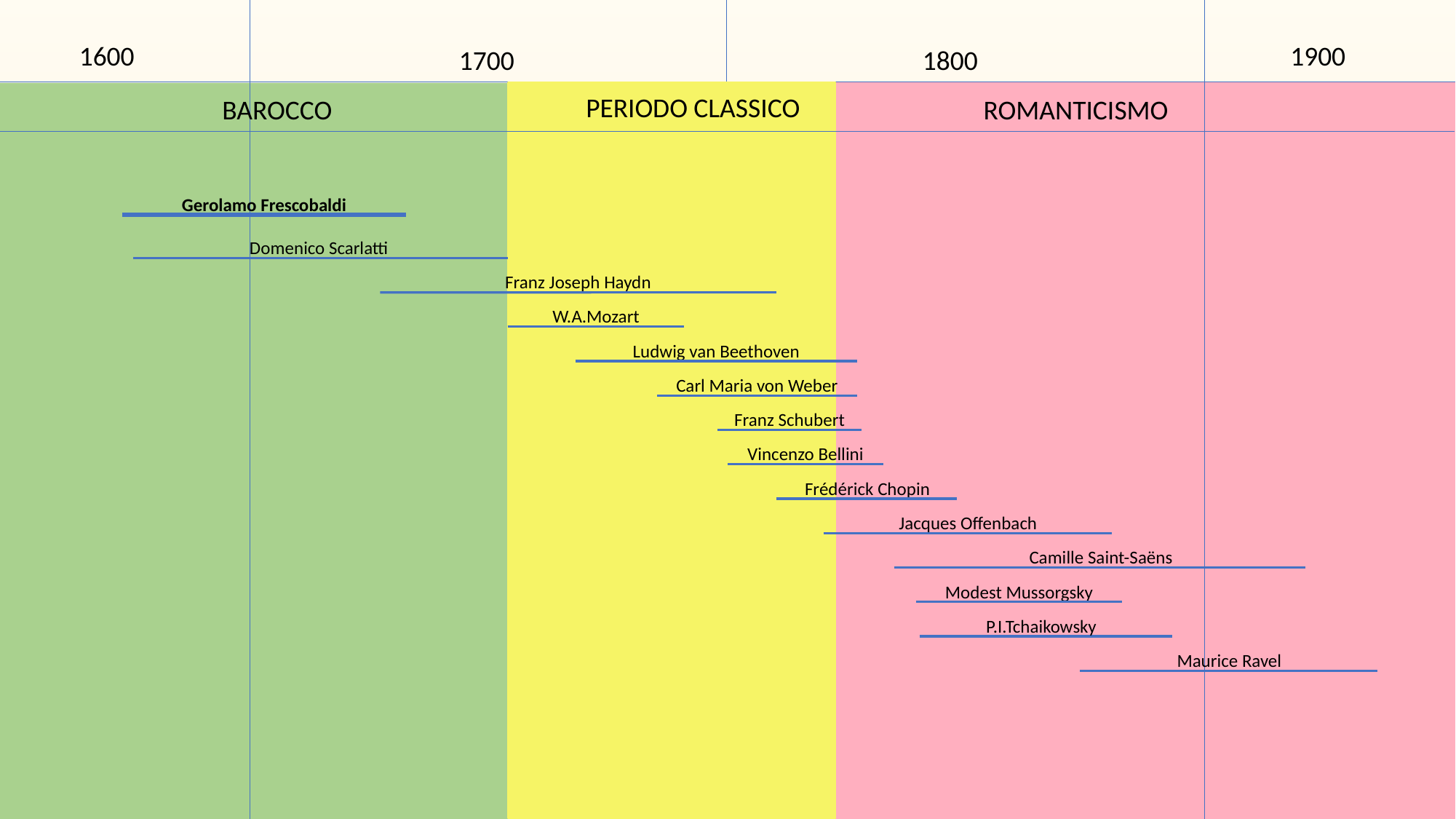

1600
1900
1700
1800

PERIODO CLASSICO
BAROCCO
ROMANTICISMO
Domenico Scarlatti
Franz Joseph Haydn
W.A.Mozart
Ludwig van Beethoven
Carl Maria von Weber
Franz Schubert
Vincenzo Bellini
Frédérick Chopin
Jacques Offenbach
Camille Saint-Saëns
Modest Mussorgsky
P.I.Tchaikowsky
Maurice Ravel
Gerolamo Frescobaldi